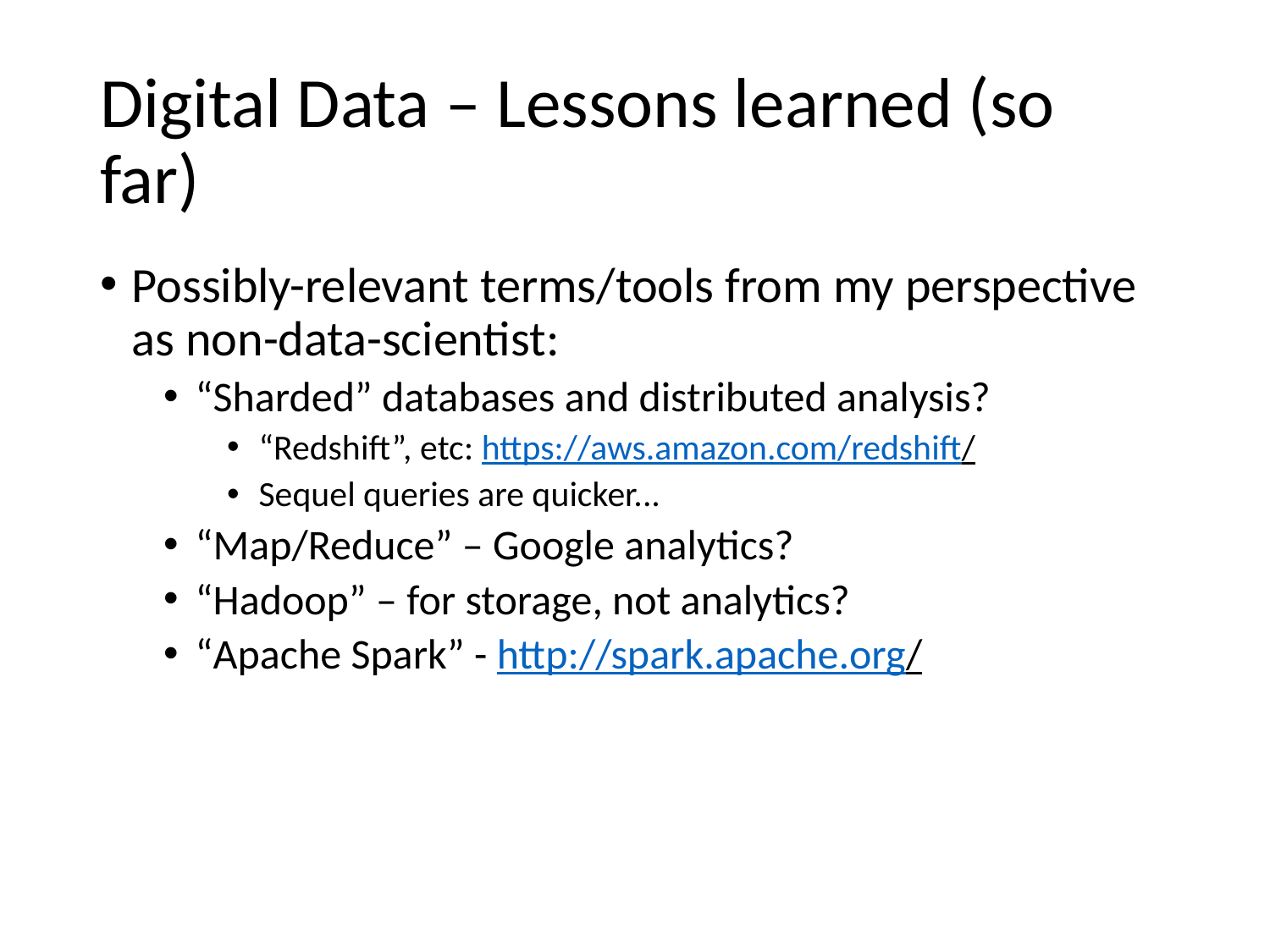

# Digital Data – Lessons learned (so far)
Possibly-relevant terms/tools from my perspective as non-data-scientist:
“Sharded” databases and distributed analysis?
“Redshift”, etc: https://aws.amazon.com/redshift/
Sequel queries are quicker...
“Map/Reduce” – Google analytics?
“Hadoop” – for storage, not analytics?
“Apache Spark” - http://spark.apache.org/